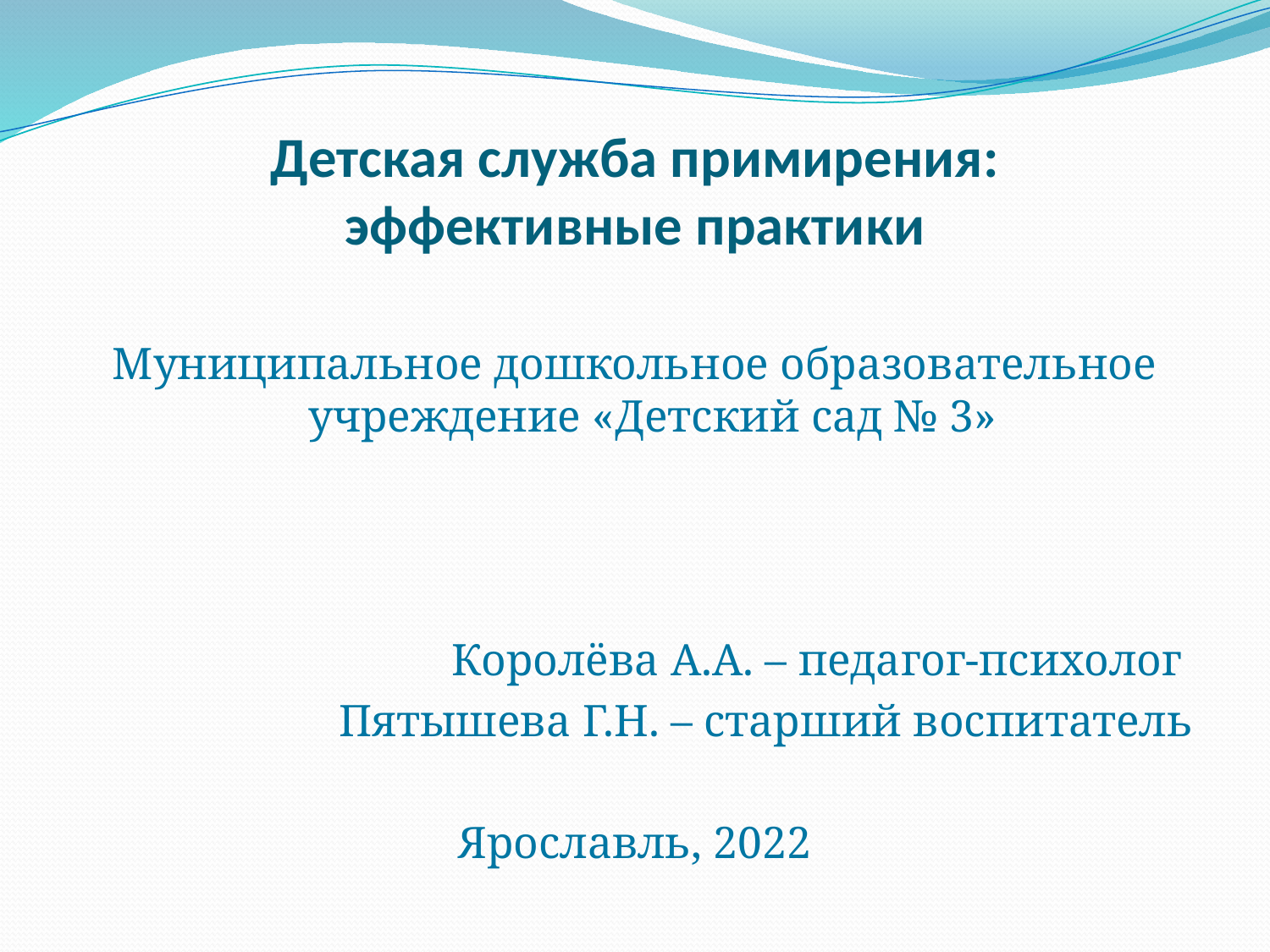

# Детская служба примирения: эффективные практики

Муниципальное дошкольное образовательное учреждение «Детский сад № 3»

Королёва А.А. – педагог-психолог
Пятышева Г.Н. – старший воспитатель

Ярославль, 2022